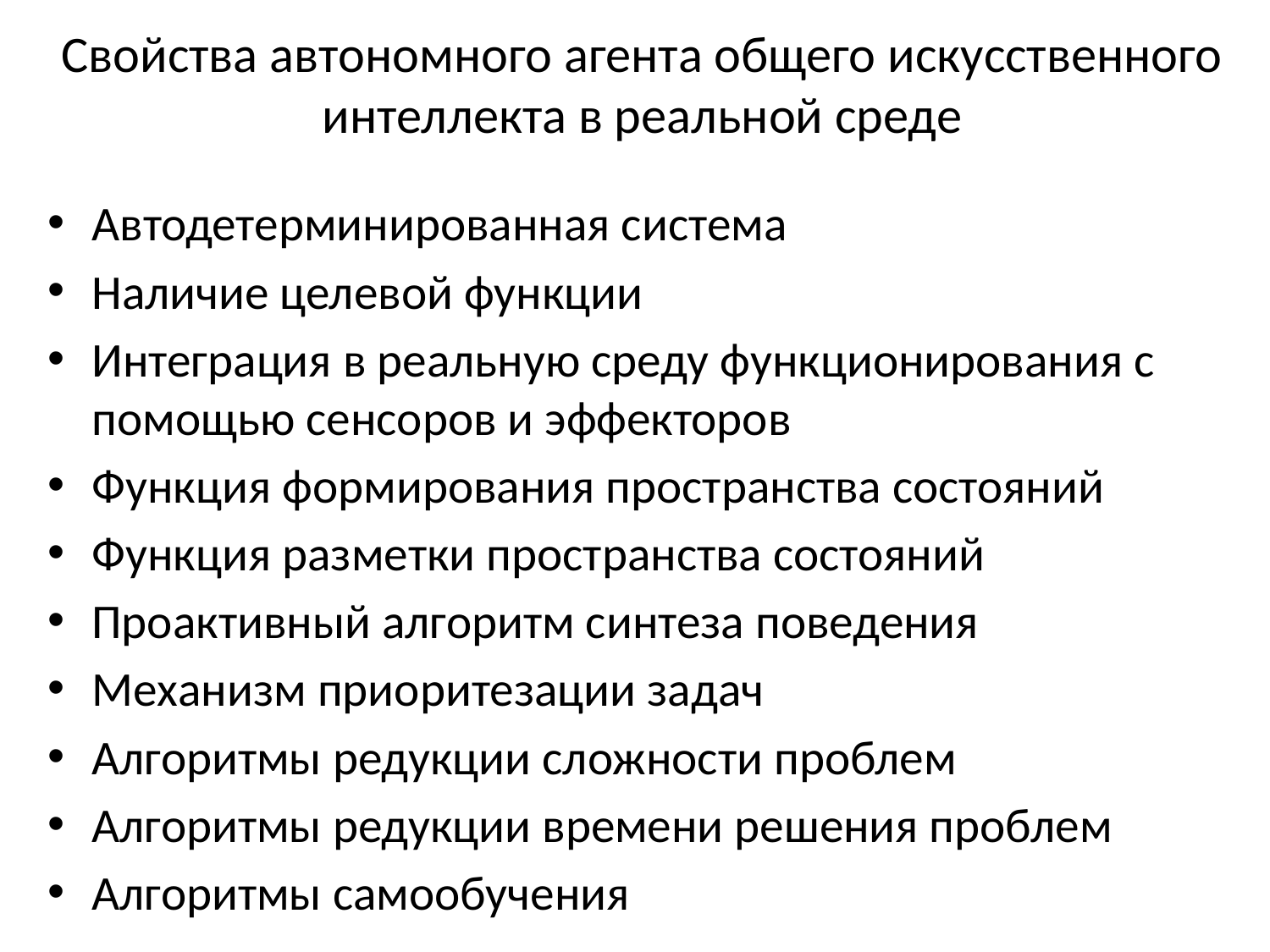

# Свойства автономного агента общего искусственного интеллекта в реальной среде
Автодетерминированная система
Наличие целевой функции
Интеграция в реальную среду функционирования с помощью сенсоров и эффекторов
Функция формирования пространства состояний
Функция разметки пространства состояний
Проактивный алгоритм синтеза поведения
Механизм приоритезации задач
Алгоритмы редукции сложности проблем
Алгоритмы редукции времени решения проблем
Алгоритмы самообучения